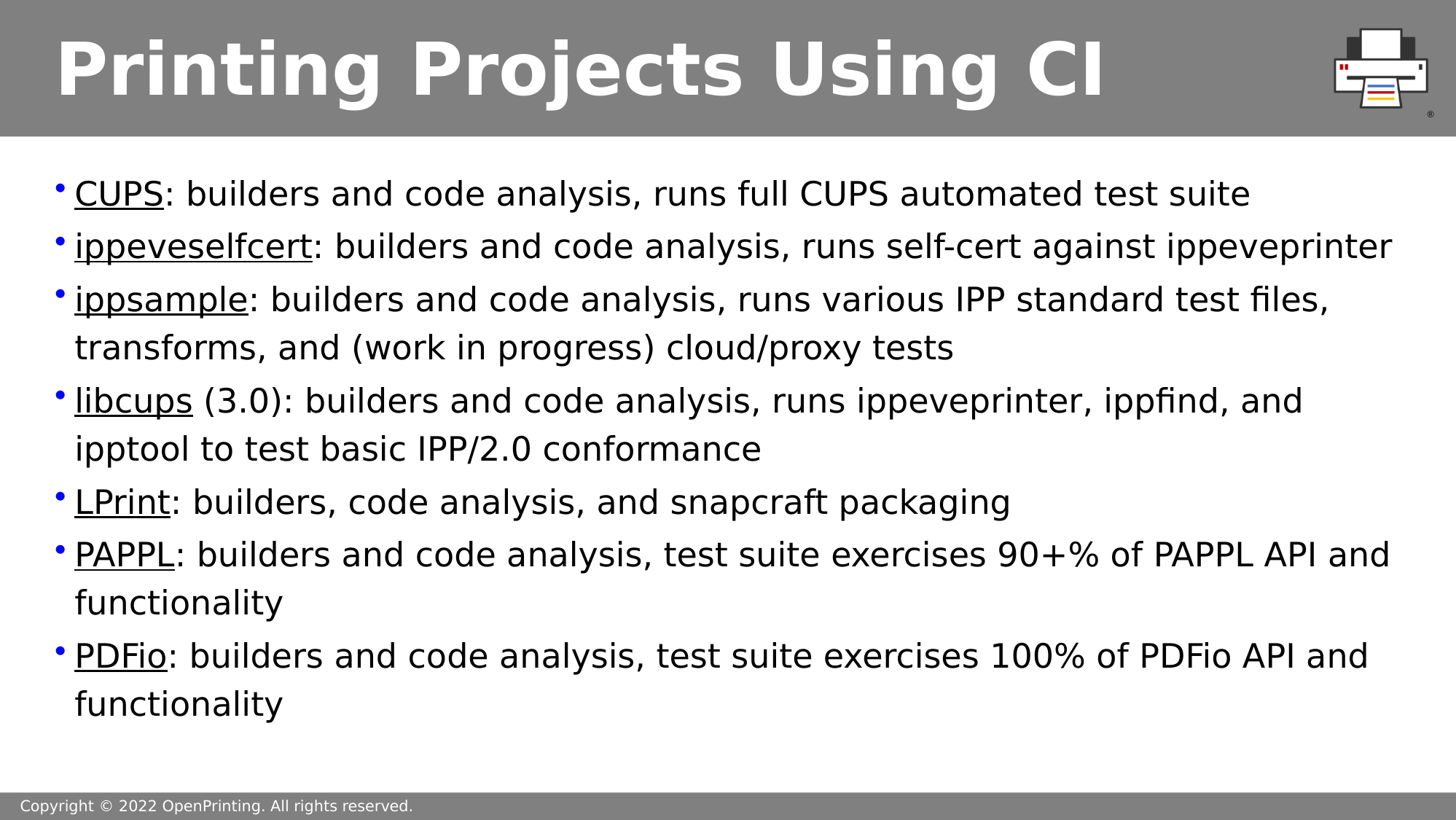

# Printing Projects Using CI
CUPS: builders and code analysis, runs full CUPS automated test suite
ippeveselfcert: builders and code analysis, runs self-cert against ippeveprinter
ippsample: builders and code analysis, runs various IPP standard test files, transforms, and (work in progress) cloud/proxy tests
libcups (3.0): builders and code analysis, runs ippeveprinter, ippfind, and ipptool to test basic IPP/2.0 conformance
LPrint: builders, code analysis, and snapcraft packaging
PAPPL: builders and code analysis, test suite exercises 90+% of PAPPL API and functionality
PDFio: builders and code analysis, test suite exercises 100% of PDFio API and functionality
6